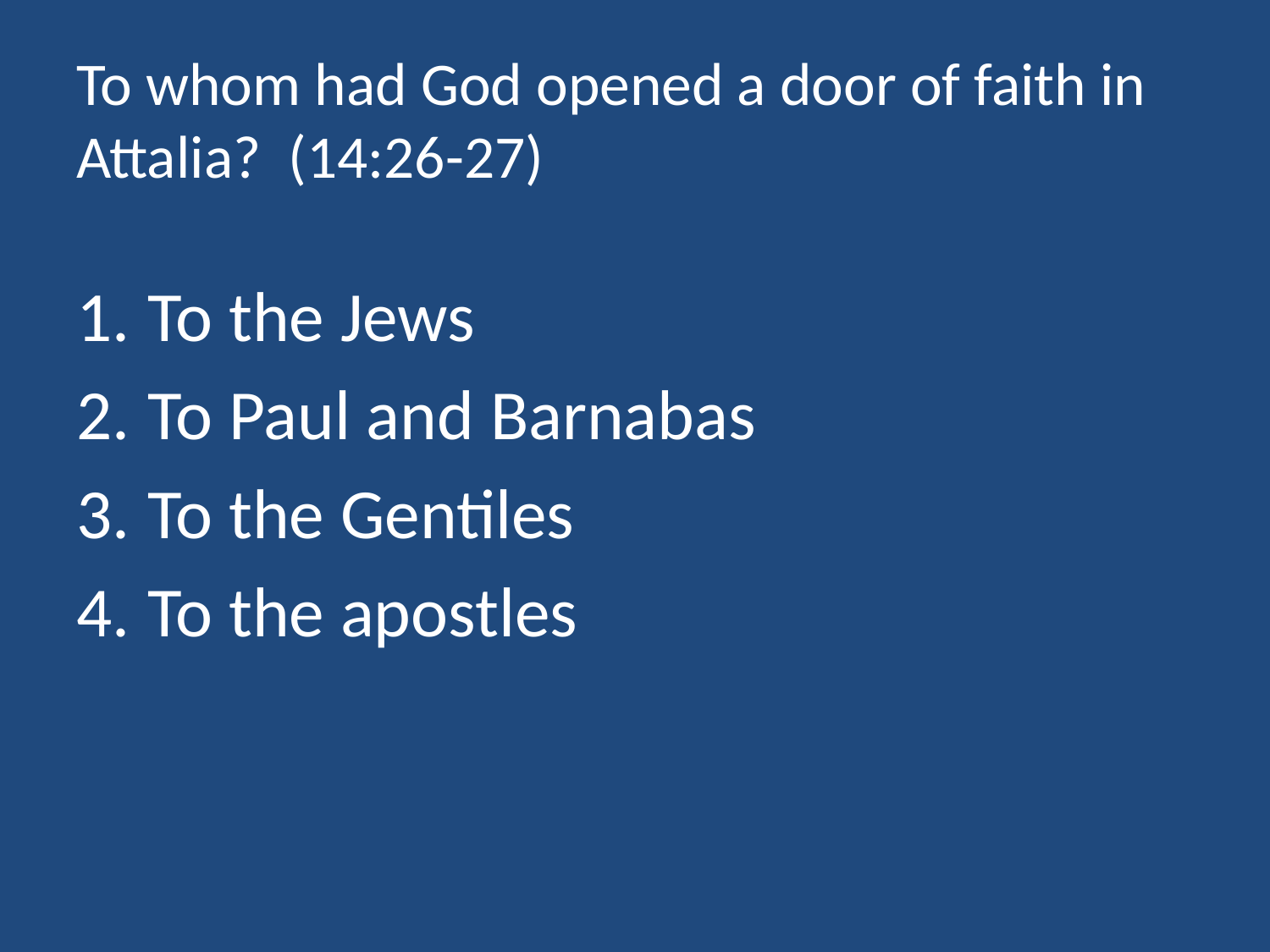

# To whom had God opened a door of faith in Attalia?  (14:26-27)
To the Jews
To Paul and Barnabas
To the Gentiles
To the apostles